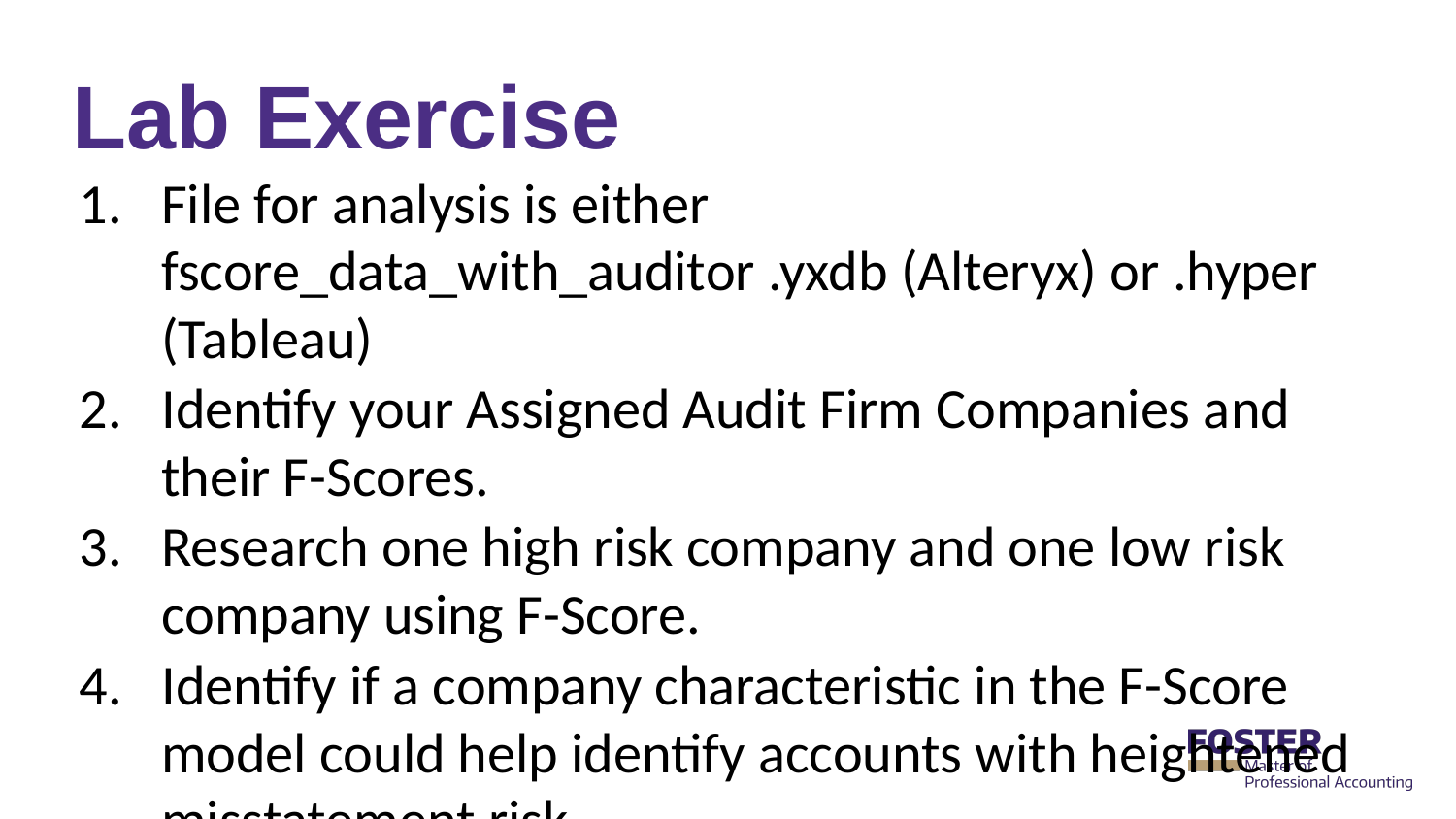

# Lab Exercise
File for analysis is either fscore_data_with_auditor .yxdb (Alteryx) or .hyper (Tableau)
Identify your Assigned Audit Firm Companies and their F-Scores.
Research one high risk company and one low risk company using F-Score.
Identify if a company characteristic in the F-Score model could help identify accounts with heightened misstatement risk.